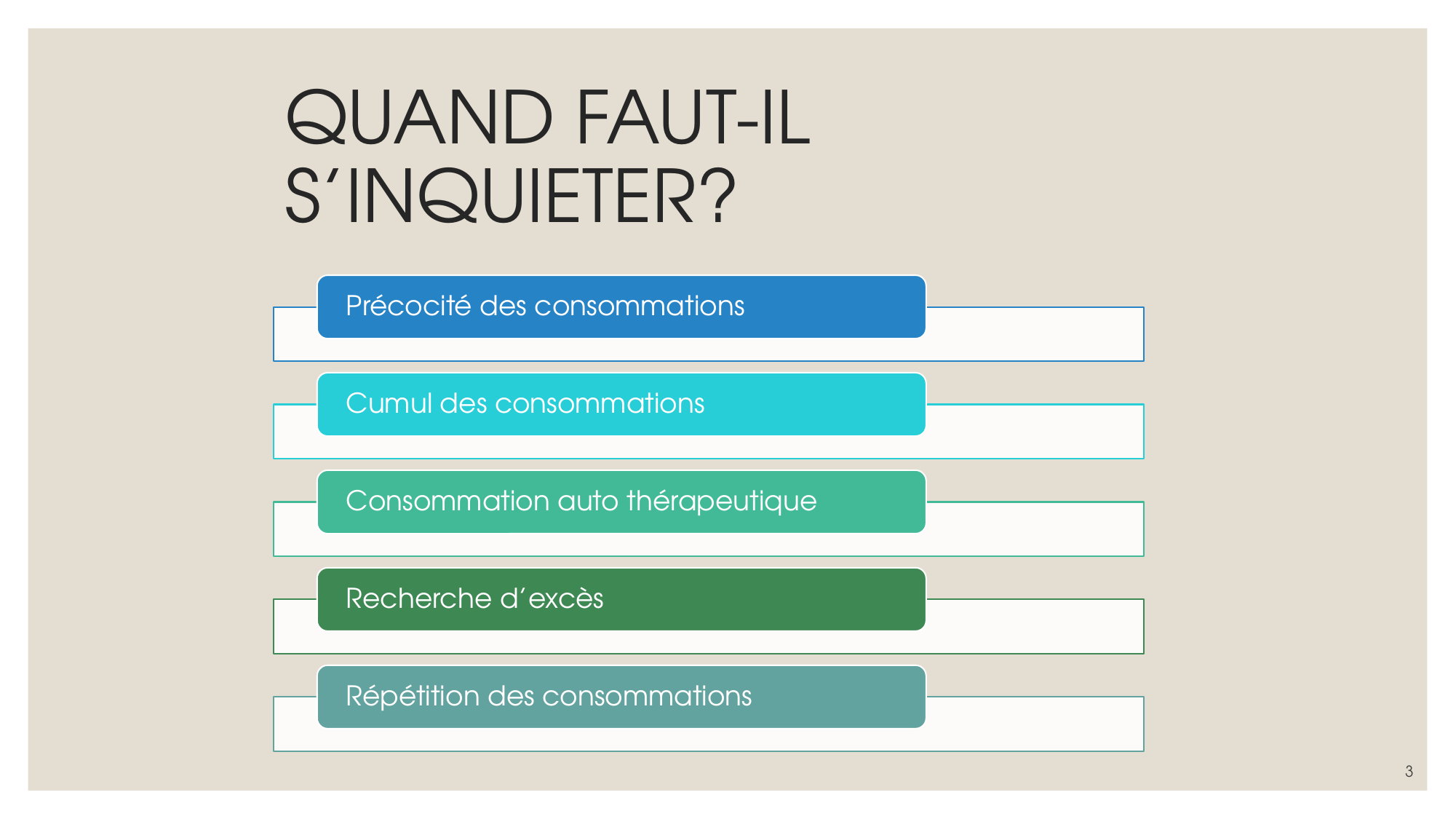

# QUAND FAUT-IL S’INQUIETER?
Précocité des consommations
Cumul des consommations
Consommation auto thérapeutique
Recherche d’excès
Répétition des consommations
3